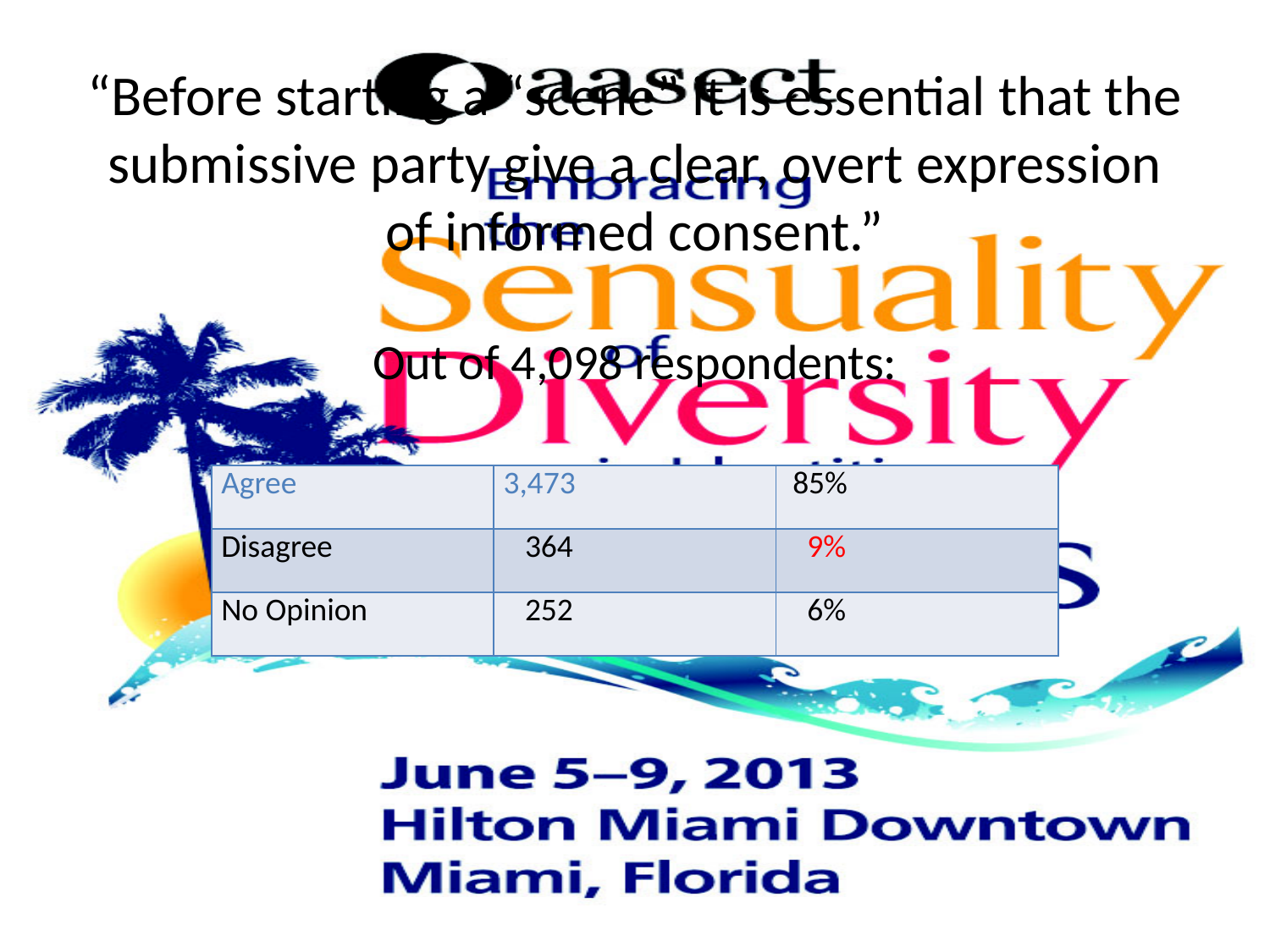

“Before starting a “scene” it is essential that the submissive party give a clear, overt expression
 of informed consent.”
Out of 4,098 respondents:
| Agree | 3,473 | 85% |
| --- | --- | --- |
| Disagree | 364 | 9% |
| No Opinion | 252 | 6% |